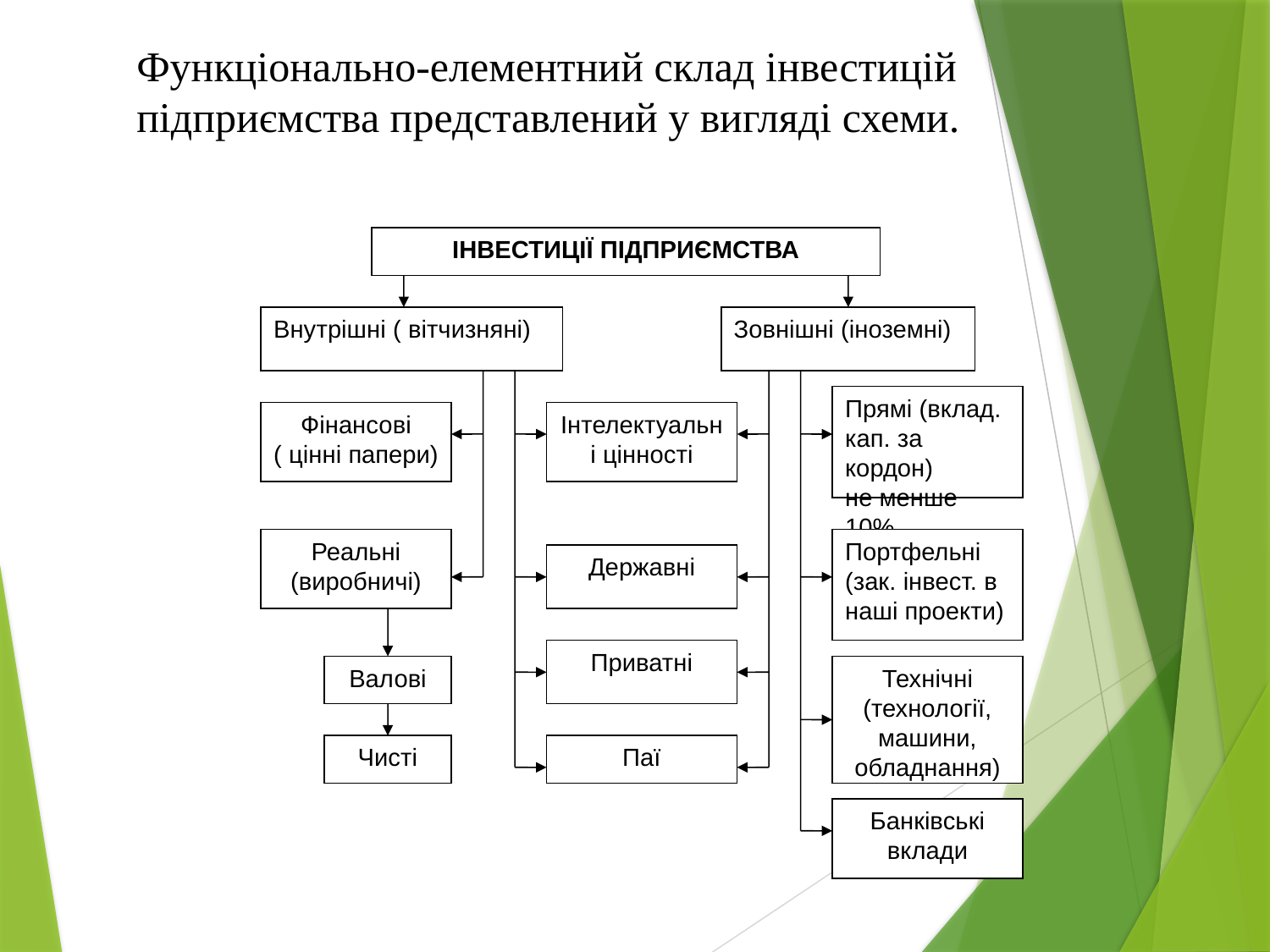

Функціонально-елементний склад інвестицій підприємства представлений у вигляді схеми.

ІНВЕСТИЦІЇ ПІДПРИЄМСТВА

Внутрішні ( вітчизняні)
Зовнішні (іноземні)

Прямі (вклад. кап. за кордон)
не менше 10%
Фінансові
( цінні папери)
Інтелектуальні цінності

Реальні (виробничі)
Портфельні (зак. інвест. в наші проекти)
Державні

Приватні
Валові
Технічні (технології, машини, обладнання)

Чисті
Паї

Банківські вклади